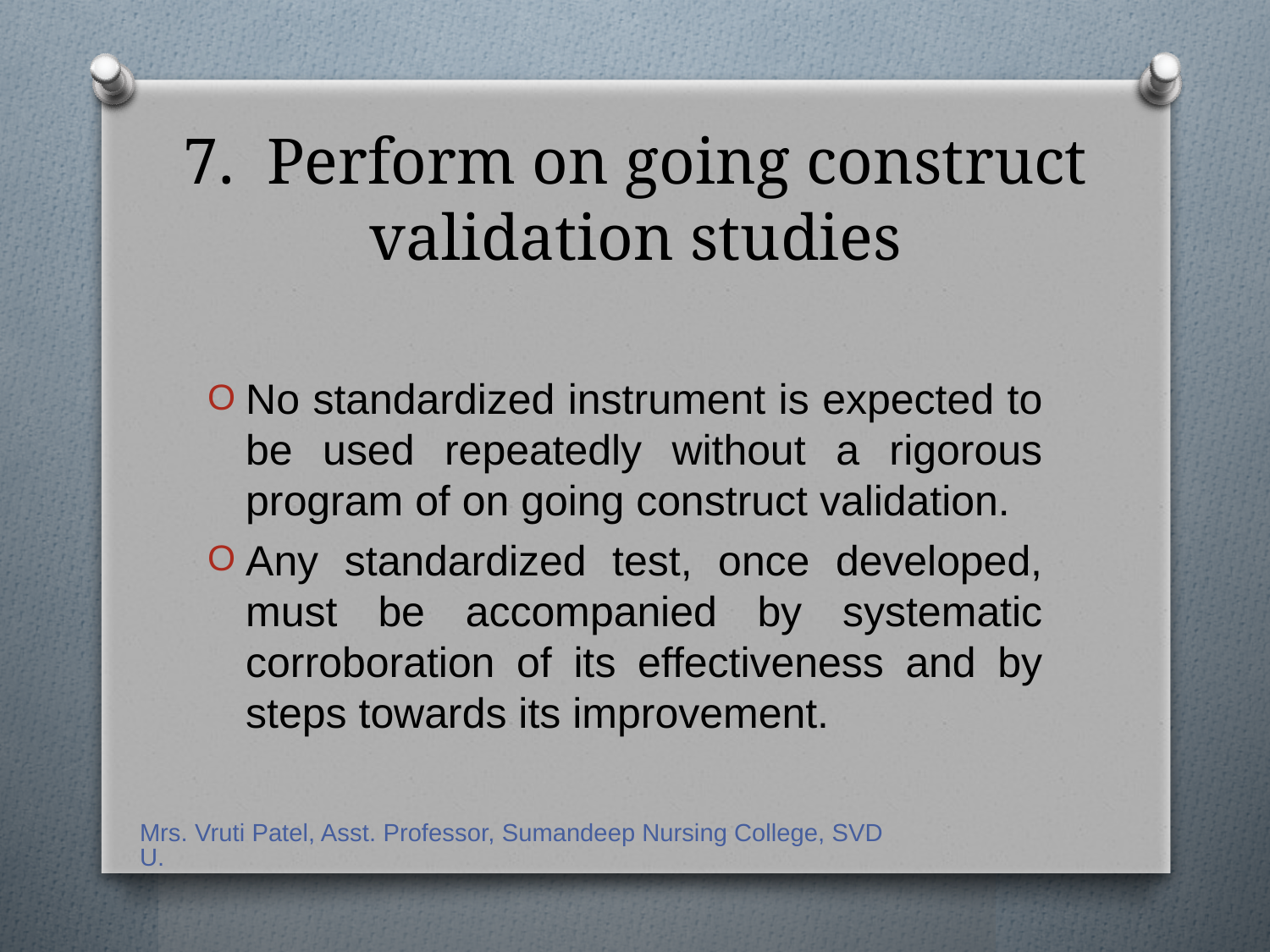

# 7.  Perform on going construct validation studies
No standardized instrument is expected to be used repeatedly without a rigorous program of on going construct validation.
Any standardized test, once developed, must be accompanied by systematic corroboration of its effectiveness and by steps towards its improvement.
Mrs. Vruti Patel, Asst. Professor, Sumandeep Nursing College, SVDU.